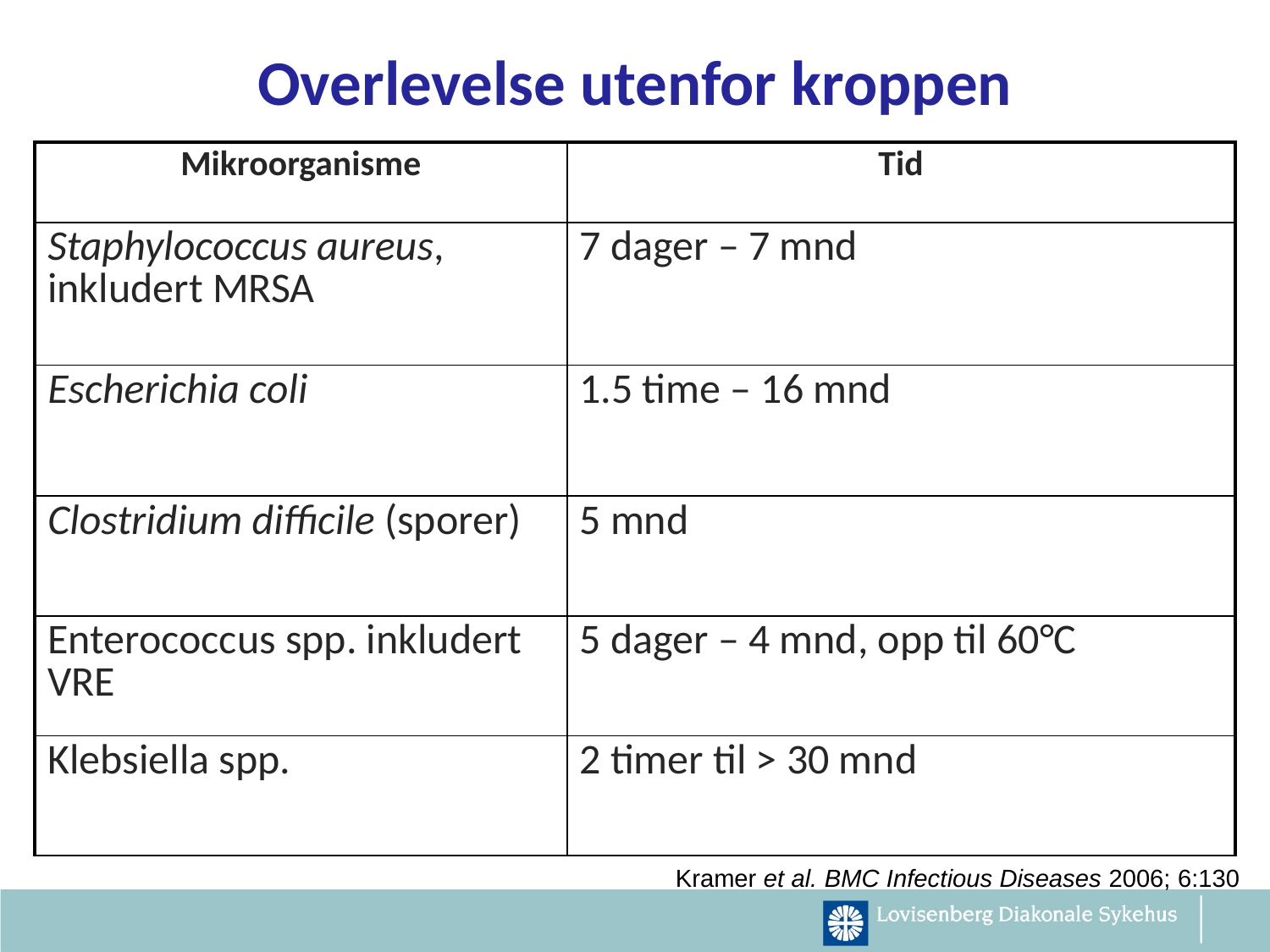

# Overlevelse utenfor kroppen
| Mikroorganisme | Tid |
| --- | --- |
| Staphylococcus aureus, inkludert MRSA | 7 dager – 7 mnd |
| Escherichia coli | 1.5 time – 16 mnd |
| Clostridium difficile (sporer) | 5 mnd |
| Enterococcus spp. inkludert VRE | 5 dager – 4 mnd, opp til 60°C |
| Klebsiella spp. | 2 timer til > 30 mnd |
Kramer et al. BMC Infectious Diseases 2006; 6:130